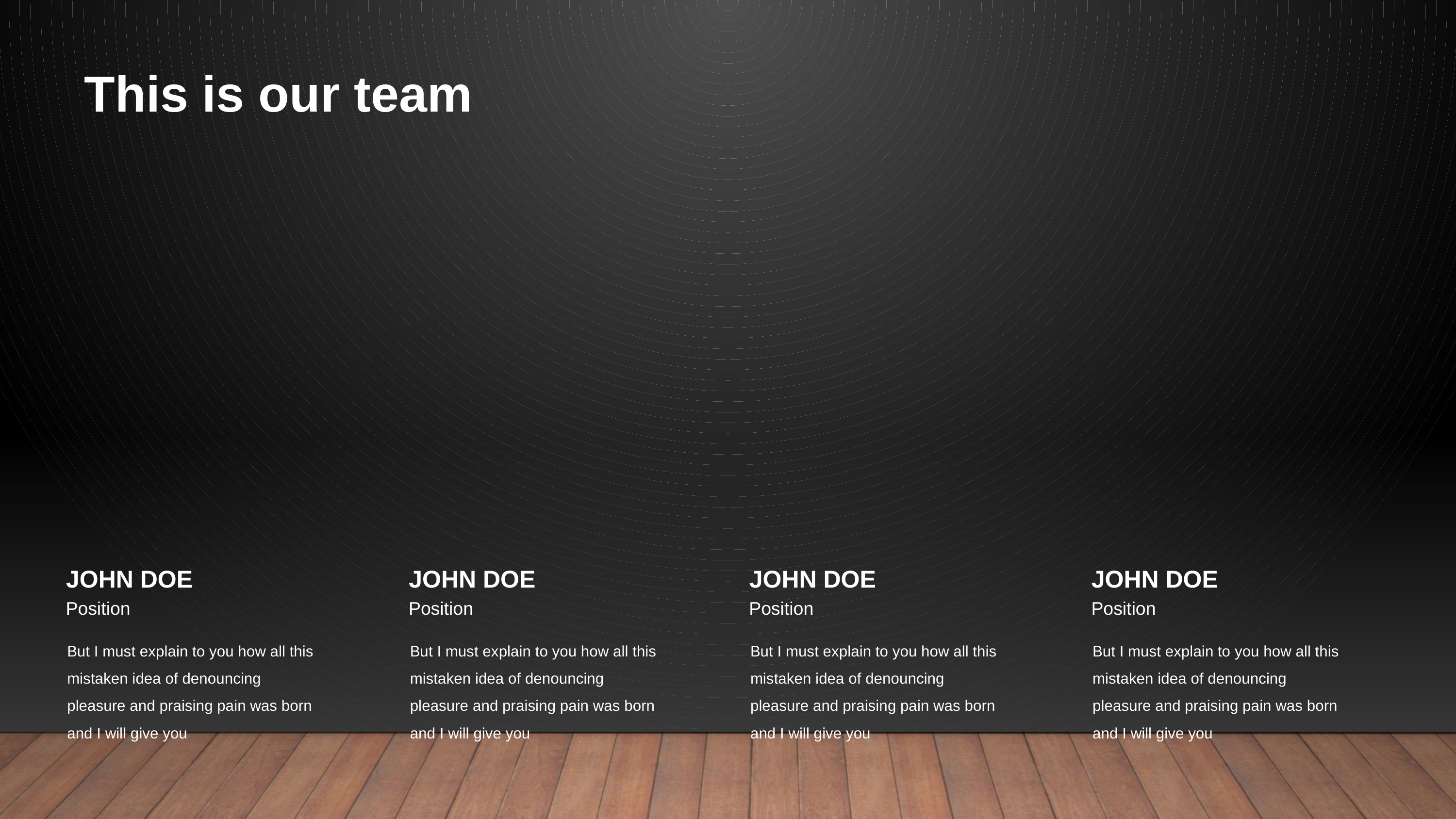

This is our team

JOHN DOE
JOHN DOE
JOHN DOE
JOHN DOE
Position
Position
Position
Position
But I must explain to you how all this mistaken idea of denouncing pleasure and praising pain was born and I will give you
But I must explain to you how all this mistaken idea of denouncing pleasure and praising pain was born and I will give you
But I must explain to you how all this mistaken idea of denouncing pleasure and praising pain was born and I will give you
But I must explain to you how all this mistaken idea of denouncing pleasure and praising pain was born and I will give you